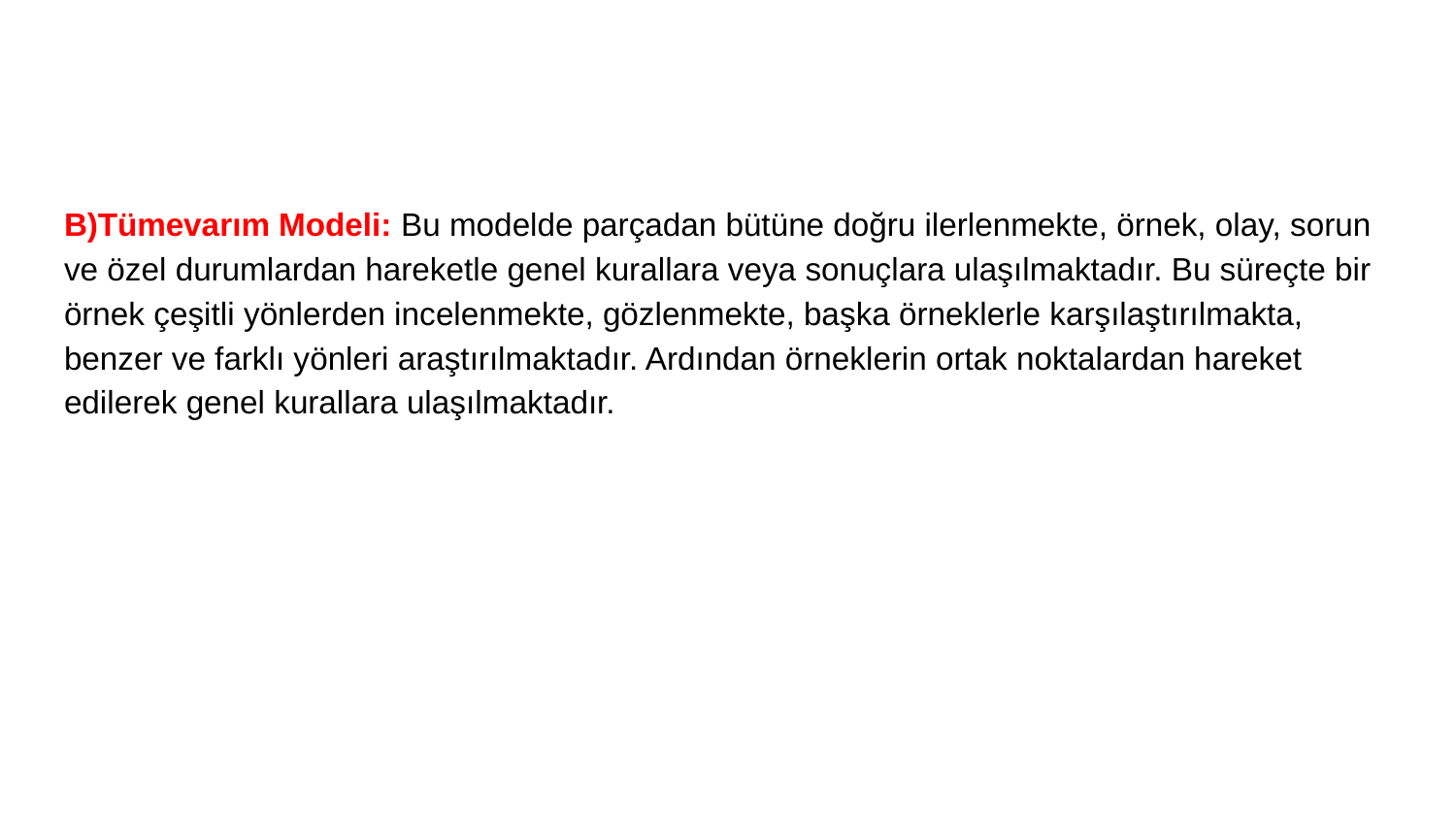

B)Tümevarım Modeli: Bu modelde parçadan bütüne doğru ilerlenmekte, örnek, olay, sorun ve özel durumlardan hareketle genel kurallara veya sonuçlara ulaşılmaktadır. Bu süreçte bir örnek çeşitli yönlerden incelenmekte, gözlenmekte, başka örneklerle karşılaştırılmakta, benzer ve farklı yönleri araştırılmaktadır. Ardından örneklerin ortak noktalardan hareket edilerek genel kurallara ulaşılmaktadır.